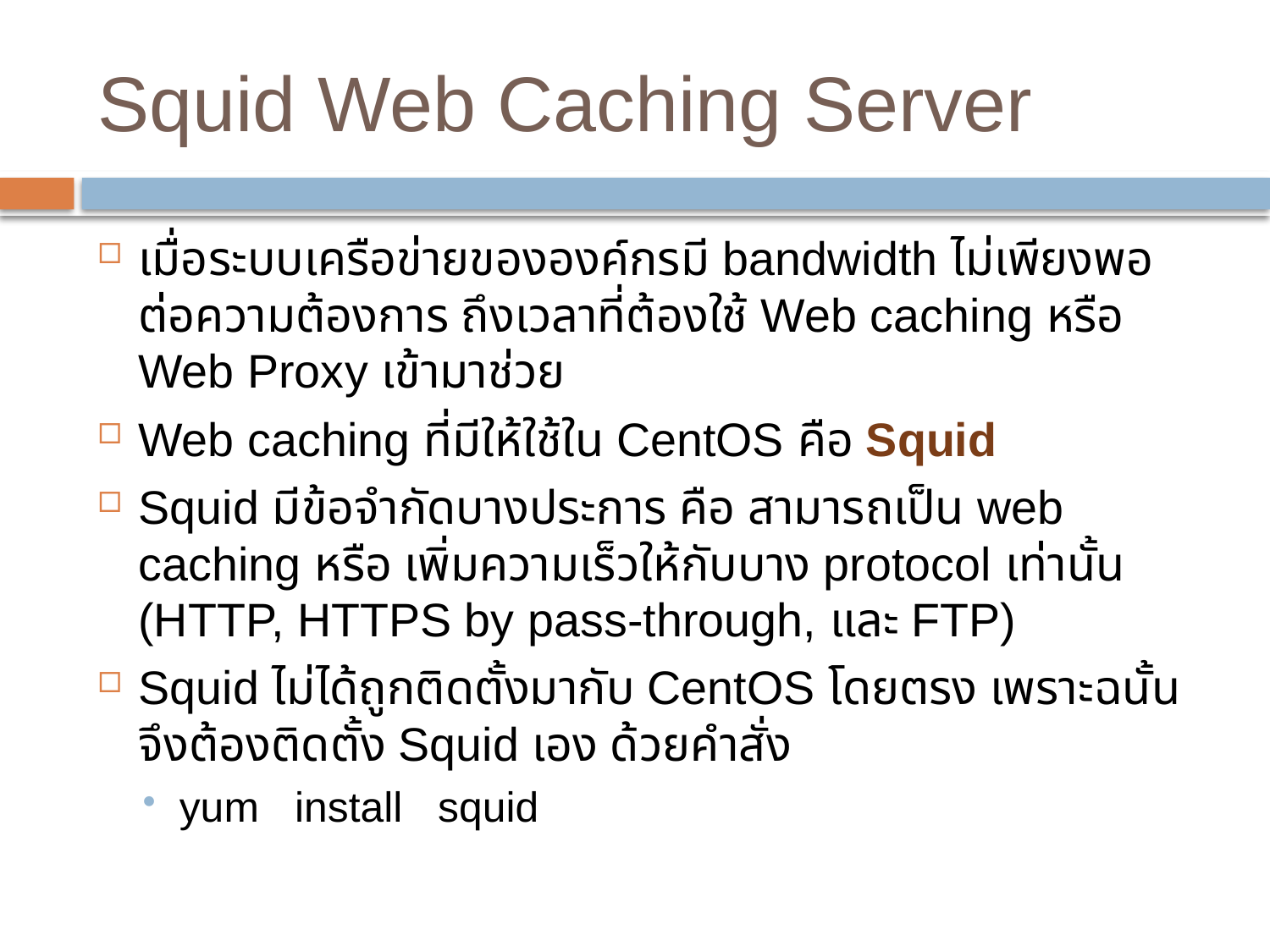

# Squid Web Caching Server
เมื่อระบบเครือข่ายขององค์กรมี bandwidth ไม่เพียงพอต่อความต้องการ ถึงเวลาที่ต้องใช้ Web caching หรือ Web Proxy เข้ามาช่วย
Web caching ที่มีให้ใช้ใน CentOS คือ Squid
Squid มีข้อจำกัดบางประการ คือ สามารถเป็น web caching หรือ เพิ่มความเร็วให้กับบาง protocol เท่านั้น (HTTP, HTTPS by pass-through, และ FTP)
Squid ไม่ได้ถูกติดตั้งมากับ CentOS โดยตรง เพราะฉนั้นจึงต้องติดตั้ง Squid เอง ด้วยคำสั่ง
yum   install   squid